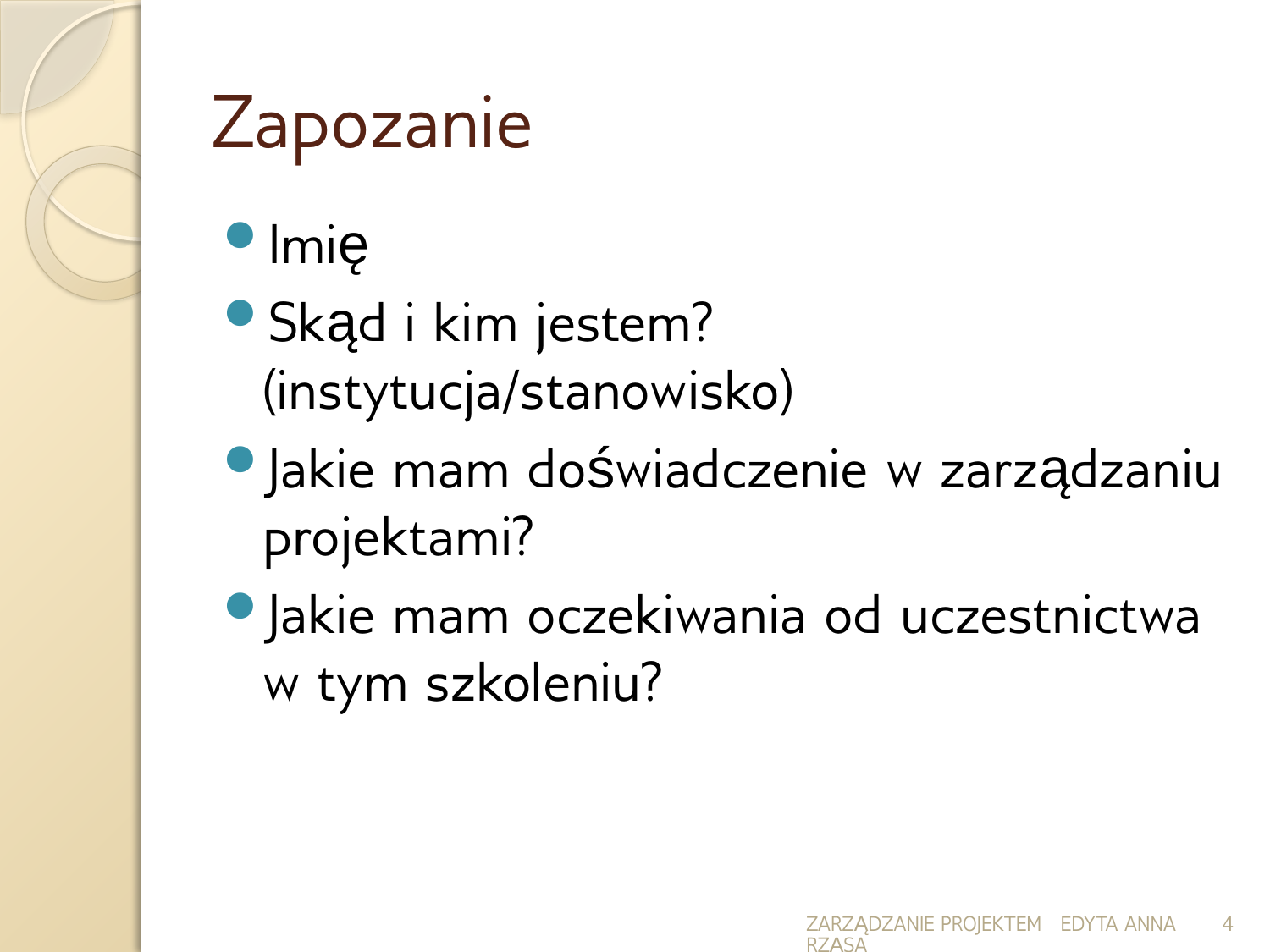

# Zapozanie
Imię
Skąd i kim jestem? (instytucja/stanowisko)
Jakie mam doświadczenie w zarządzaniu projektami?
Jakie mam oczekiwania od uczestnictwa w tym szkoleniu?

ZARZĄDZANIE PROJEKTEM   EDYTA ANNA RZĄSA
4